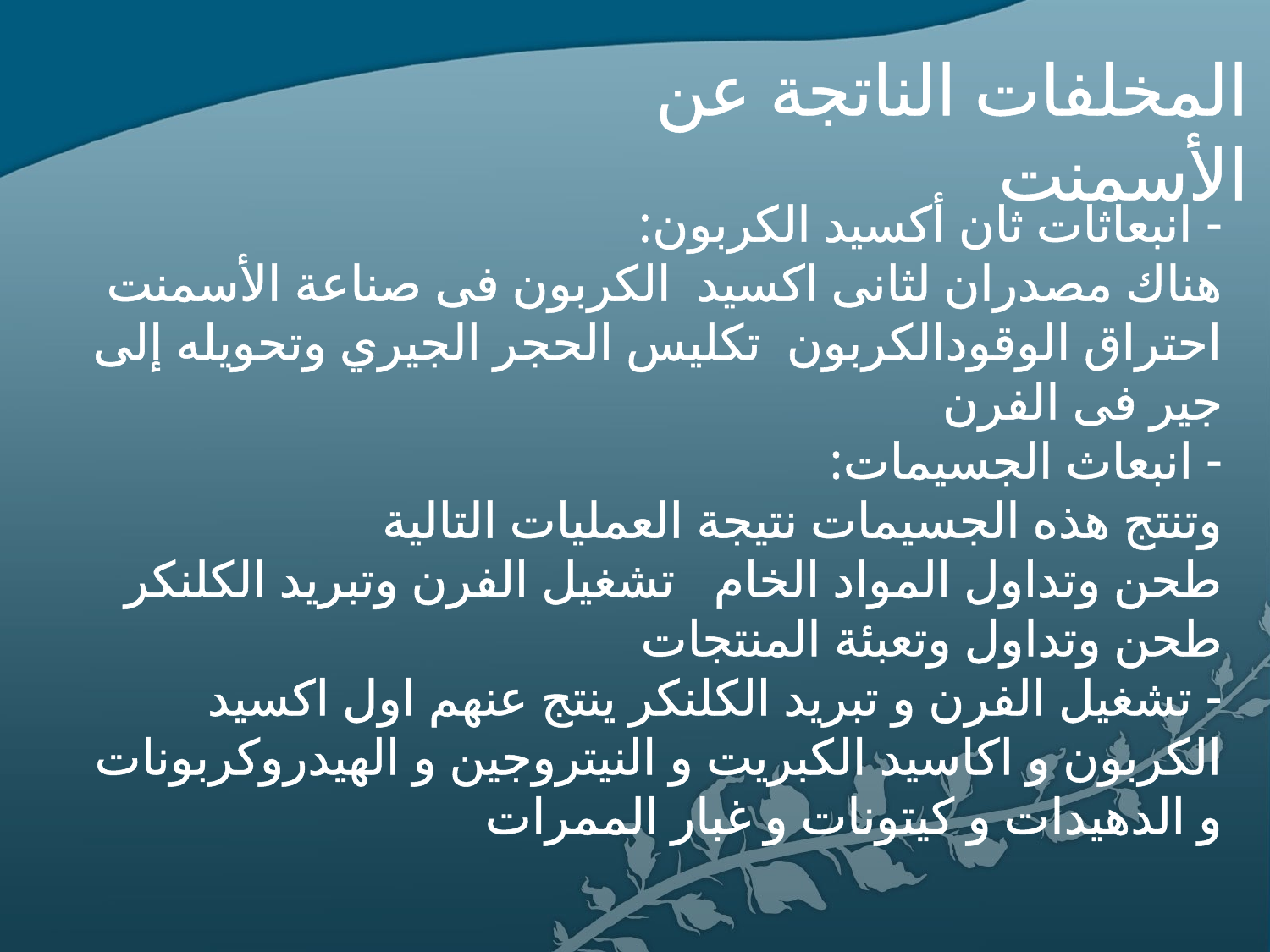

المخلفات الناتجة عن الأسمنت
- انبعاثات ثان أكسيد الكربون:
هناك مصدران لثانى اكسيد  الكربون فى صناعة الأسمنت احتراق الوقودالكربون  تكليس الحجر الجيري وتحويله إلى جير فى الفرن
- انبعاث الجسيمات:
وتنتج هذه الجسيمات نتيجة العمليات التالية
طحن وتداول المواد الخام   تشغيل الفرن وتبريد الكلنكر طحن وتداول وتعبئة المنتجات
- تشغيل الفرن و تبريد الكلنكر ينتج عنهم اول اكسيد الكربون و اكاسيد الكبريت و النيتروجين و الهيدروكربونات و الدهيدات و كيتونات و غبار الممرات